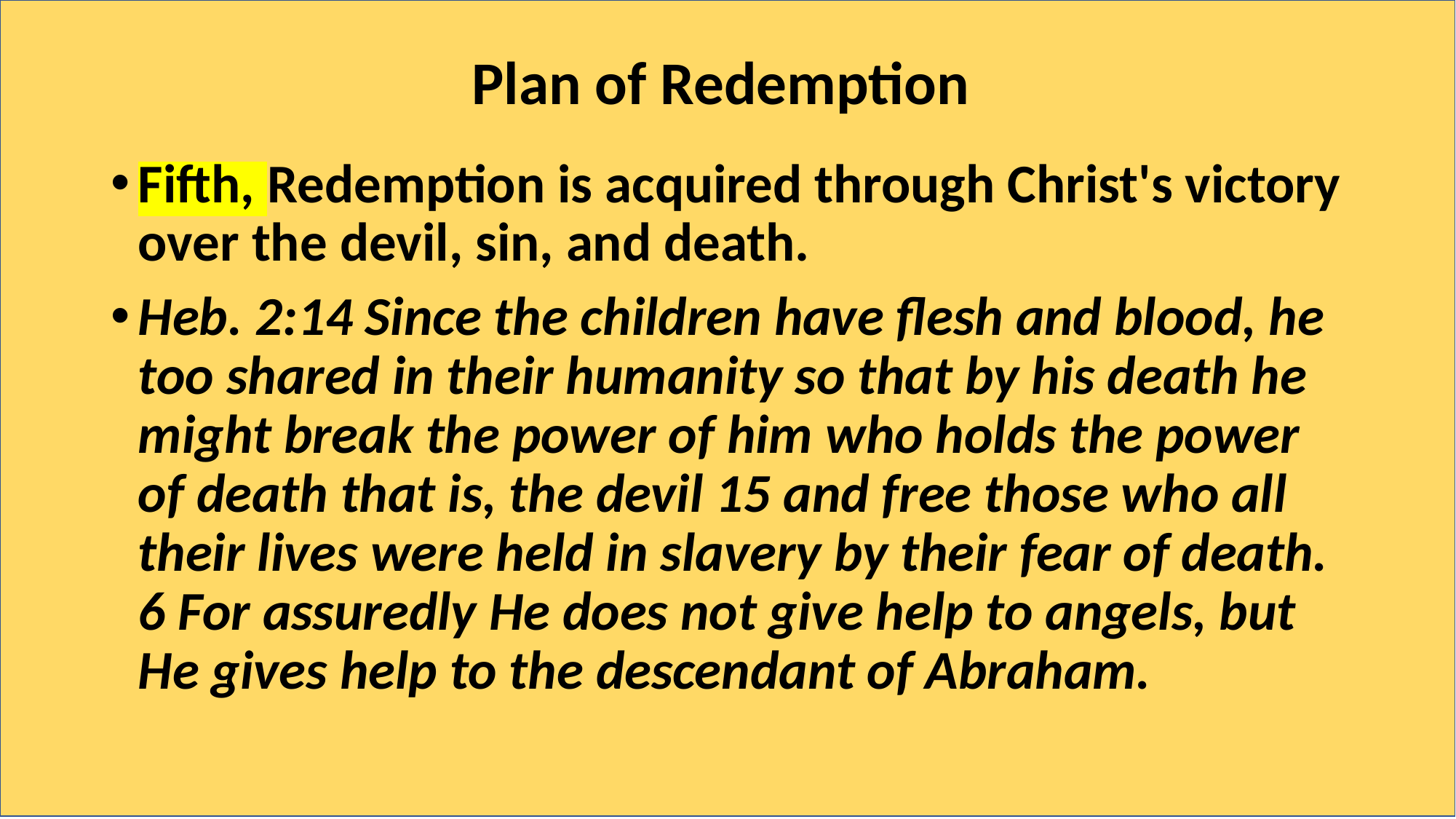

# Plan of Redemption
Fifth, Redemption is acquired through Christ's victory over the devil, sin, and death.
Heb. 2:14 Since the children have flesh and blood, he too shared in their humanity so that by his death he might break the power of him who holds the power of death that is, the devil 15 and free those who all their lives were held in slavery by their fear of death. 6 For assuredly He does not give help to angels, but He gives help to the descendant of Abraham.